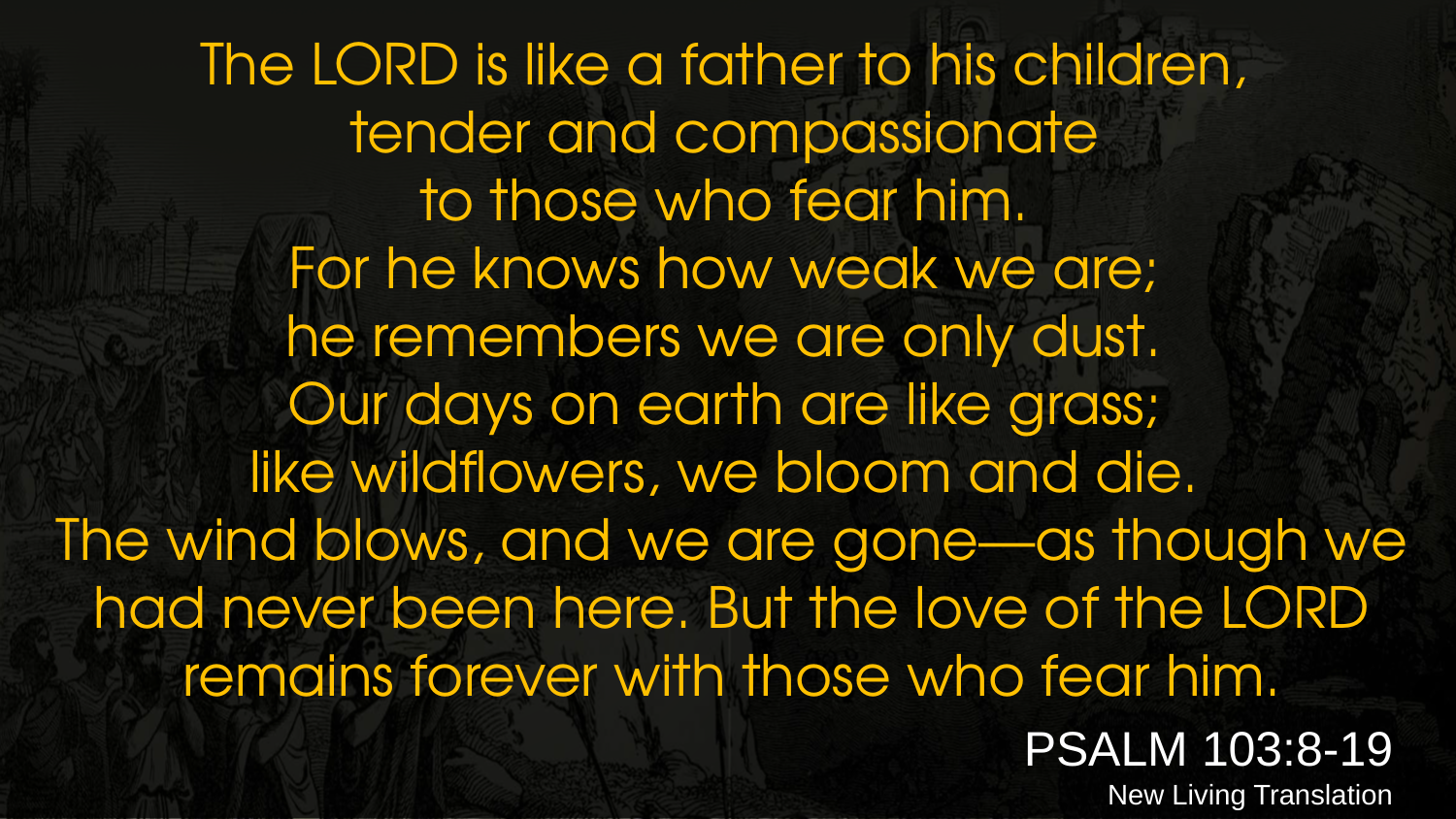

The LORD is like a father to his children,
tender and compassionate
to those who fear him.
For he knows how weak we are;
he remembers we are only dust.
Our days on earth are like grass;
like wildflowers, we bloom and die.
The wind blows, and we are gone—as though we had never been here. But the love of the LORD remains forever with those who fear him.
PSALM 103:8-19
New Living Translation